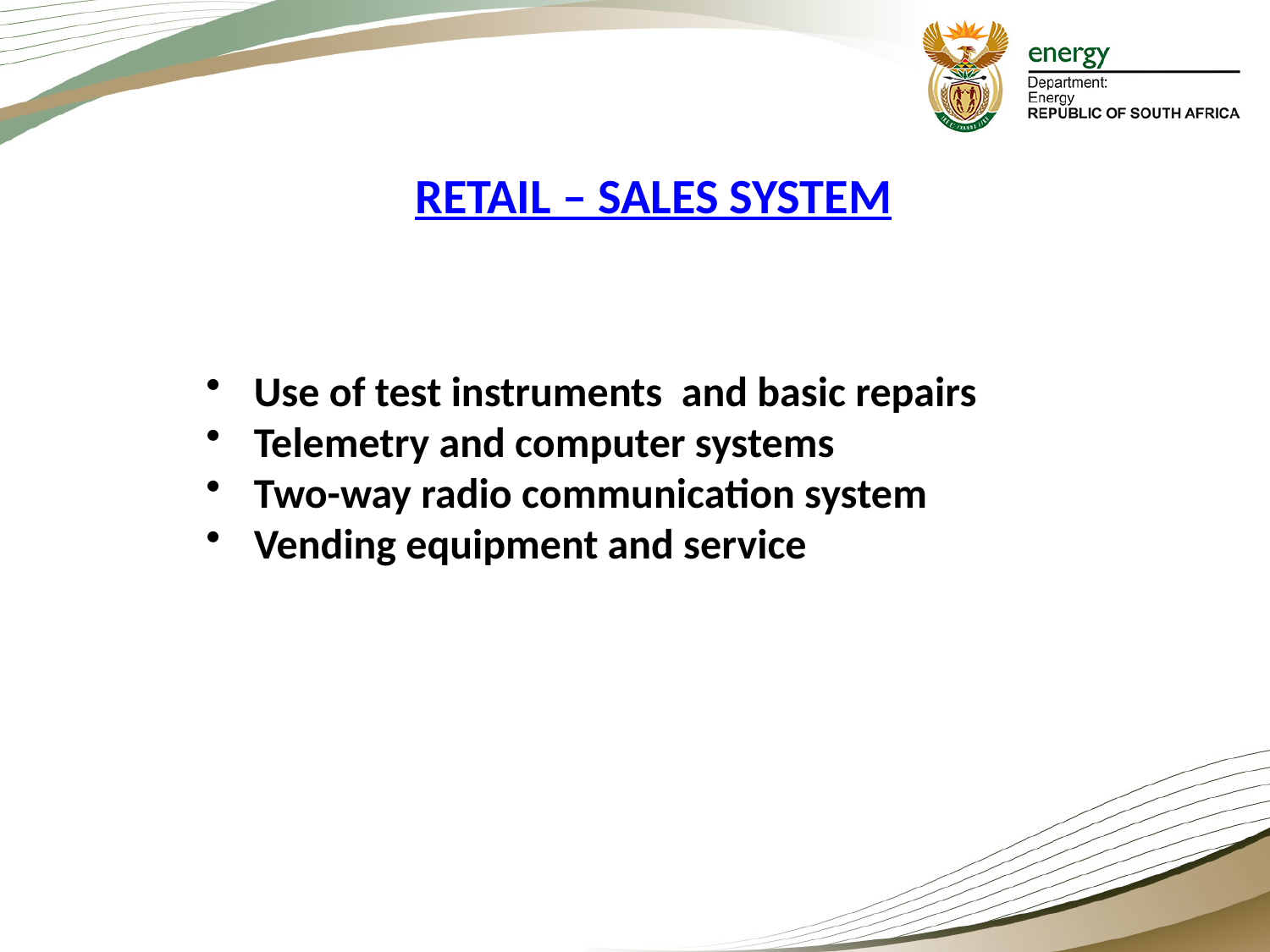

RETAIL – SALES SYSTEM

Use of test instruments  and basic repairs
Telemetry and computer systems
Two-way radio communication system
Vending equipment and service